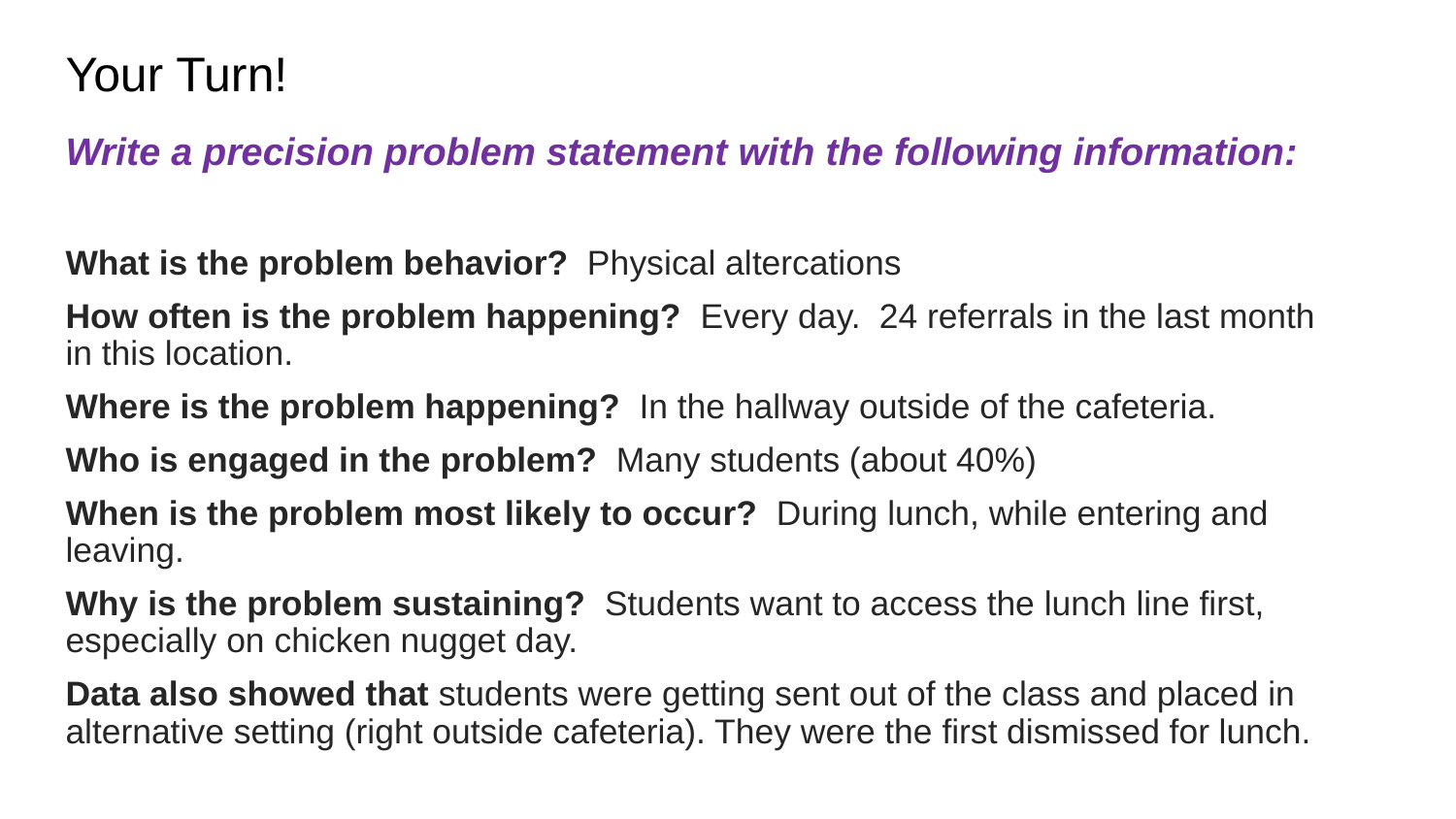

# Your Turn!
Write a precision problem statement with the following information:

What is the problem behavior?  Physical altercations
How often is the problem happening?  Every day.  24 referrals in the last month in this location.
Where is the problem happening?  In the hallway outside of the cafeteria.
Who is engaged in the problem?  Many students (about 40%)
When is the problem most likely to occur?  During lunch, while entering and leaving.
Why is the problem sustaining?  Students want to access the lunch line first, especially on chicken nugget day.
Data also showed that students were getting sent out of the class and placed in alternative setting (right outside cafeteria). They were the first dismissed for lunch.